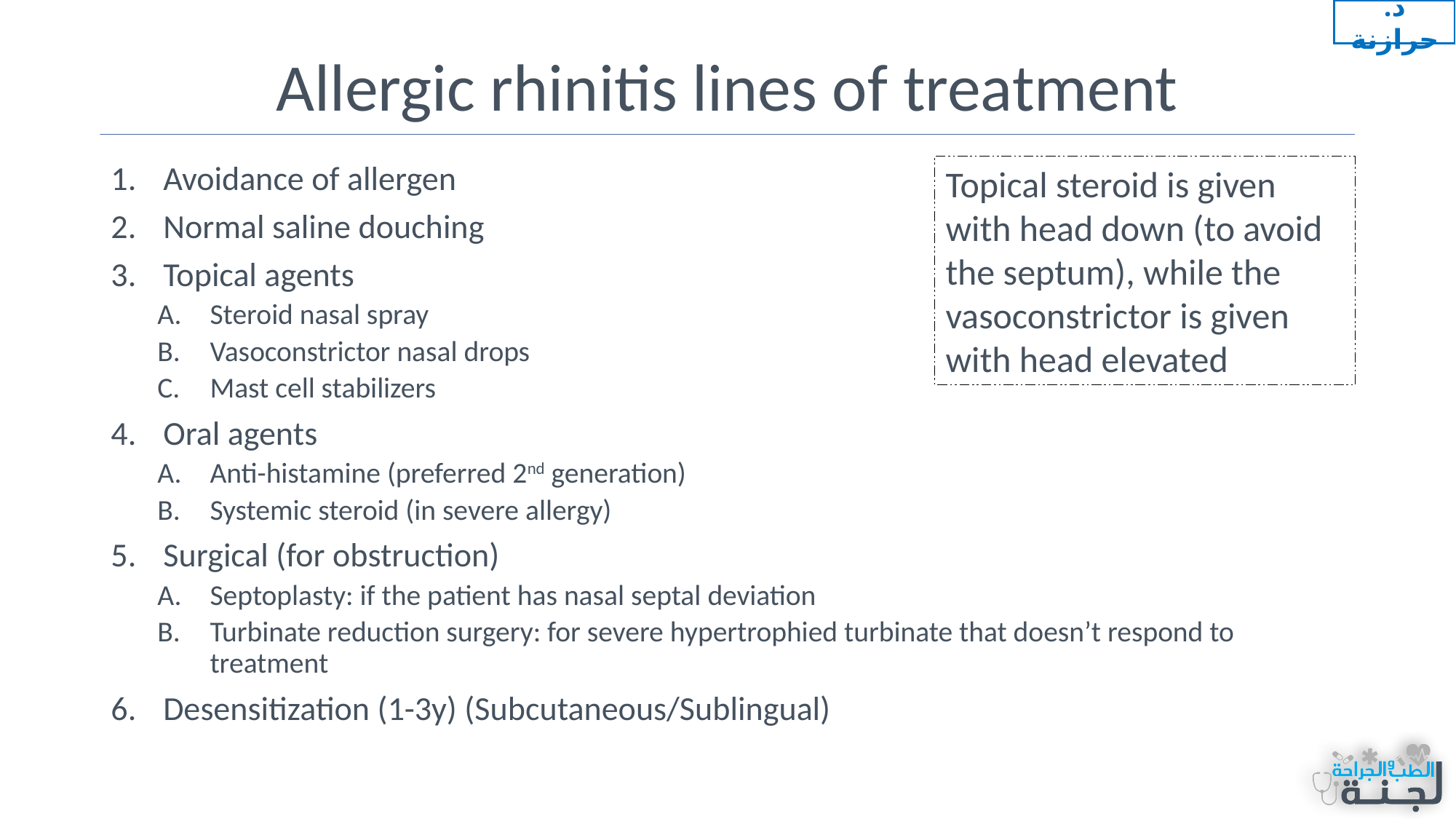

د. حرازنة
# Allergic rhinitis lines of treatment
Avoidance of allergen
Normal saline douching
Topical agents
Steroid nasal spray
Vasoconstrictor nasal drops
Mast cell stabilizers
Oral agents
Anti-histamine (preferred 2nd generation)
Systemic steroid (in severe allergy)
Surgical (for obstruction)
Septoplasty: if the patient has nasal septal deviation
Turbinate reduction surgery: for severe hypertrophied turbinate that doesn’t respond to treatment
Desensitization (1-3y) (Subcutaneous/Sublingual)
Topical steroid is given with head down (to avoid the septum), while the vasoconstrictor is given with head elevated